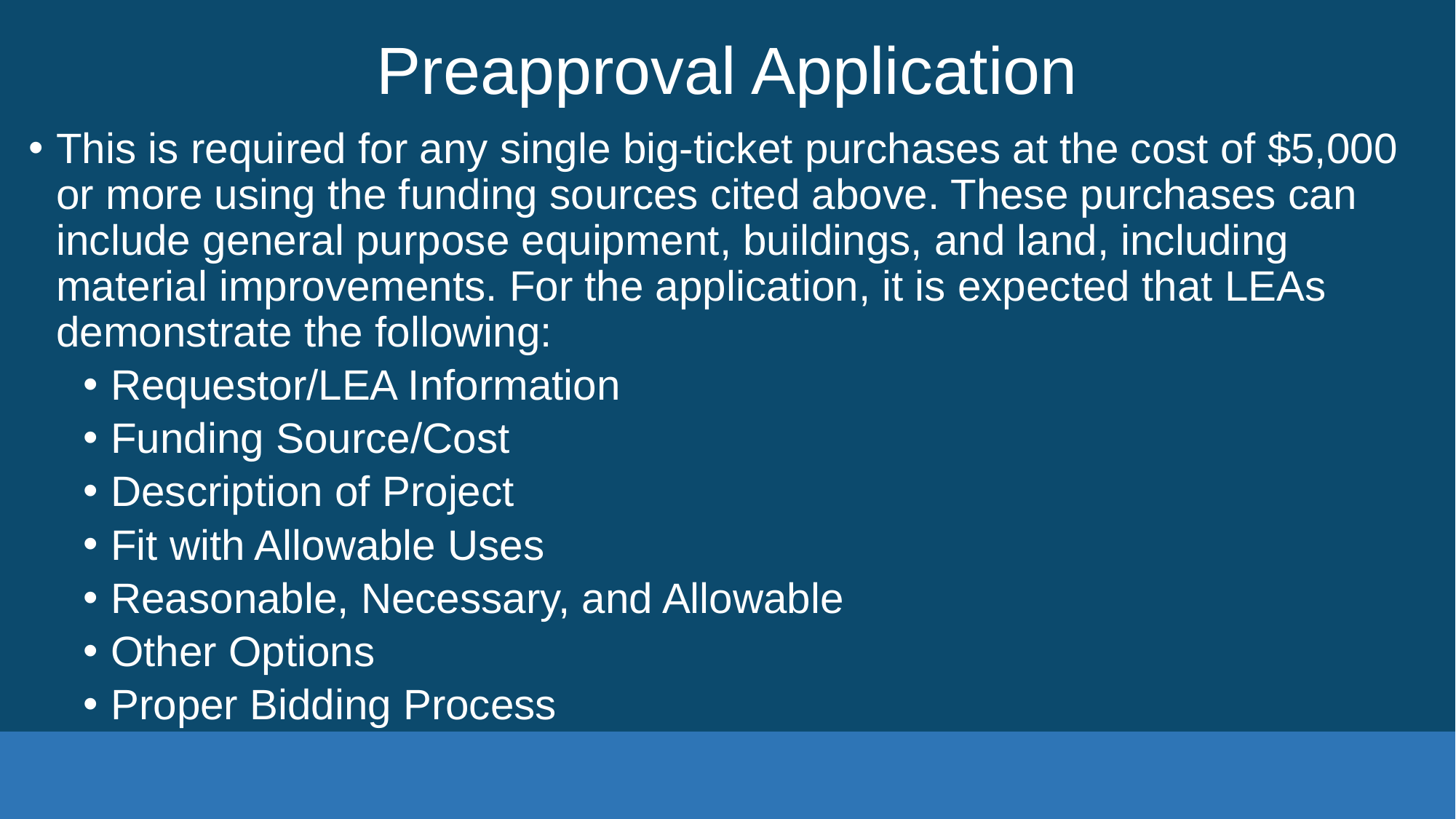

# Preapproval Application
This is required for any single big-ticket purchases at the cost of $5,000 or more using the funding sources cited above. These purchases can include general purpose equipment, buildings, and land, including material improvements. For the application, it is expected that LEAs demonstrate the following:
Requestor/LEA Information
Funding Source/Cost
Description of Project
Fit with Allowable Uses
Reasonable, Necessary, and Allowable
Other Options
Proper Bidding Process